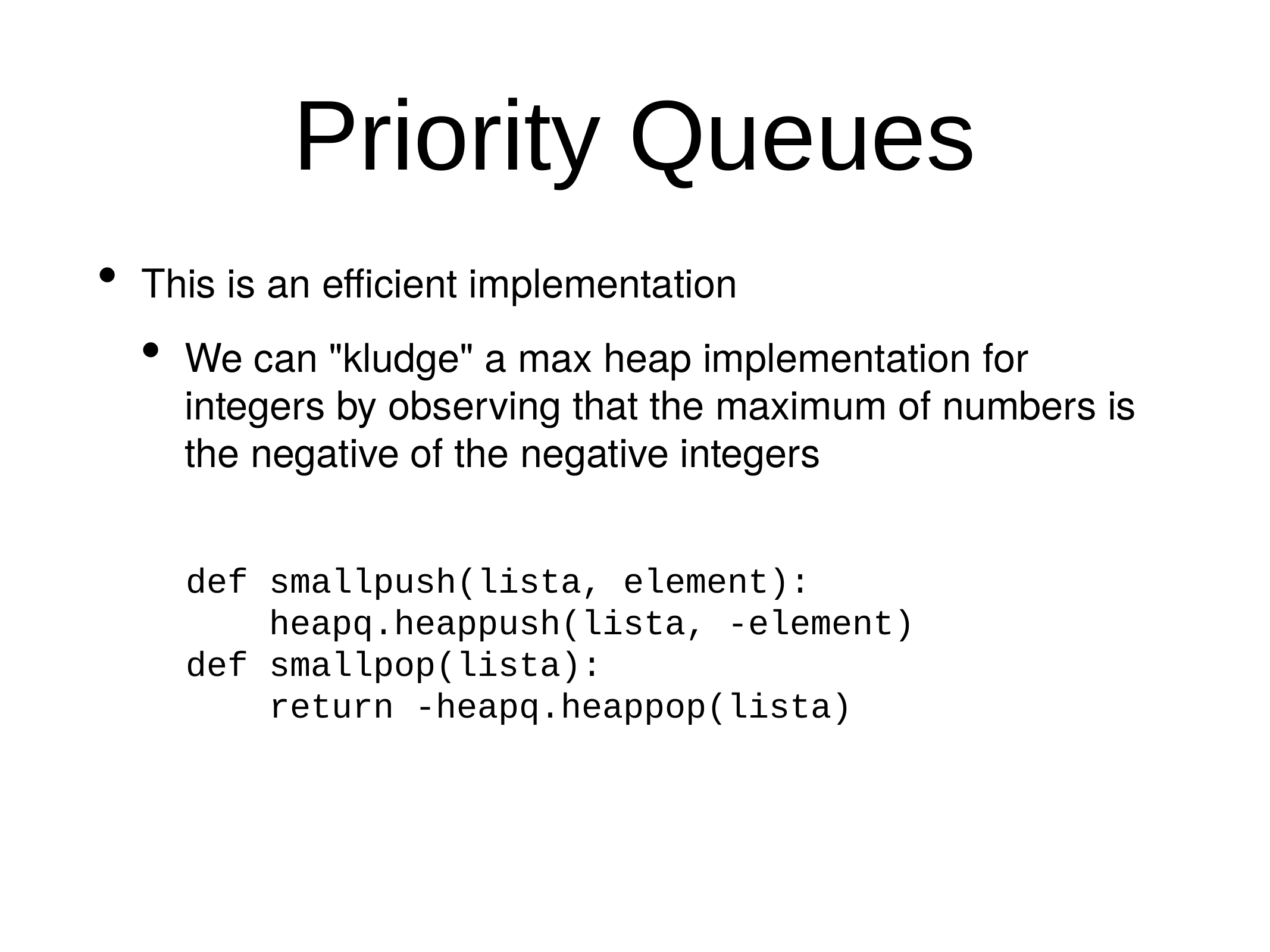

# Priority Queues
This is an efficient implementation
We can "kludge" a max heap implementation for integers by observing that the maximum of numbers is the negative of the negative integers
def smallpush(lista, element):
    heapq.heappush(lista, -element)
def smallpop(lista):
    return -heapq.heappop(lista)